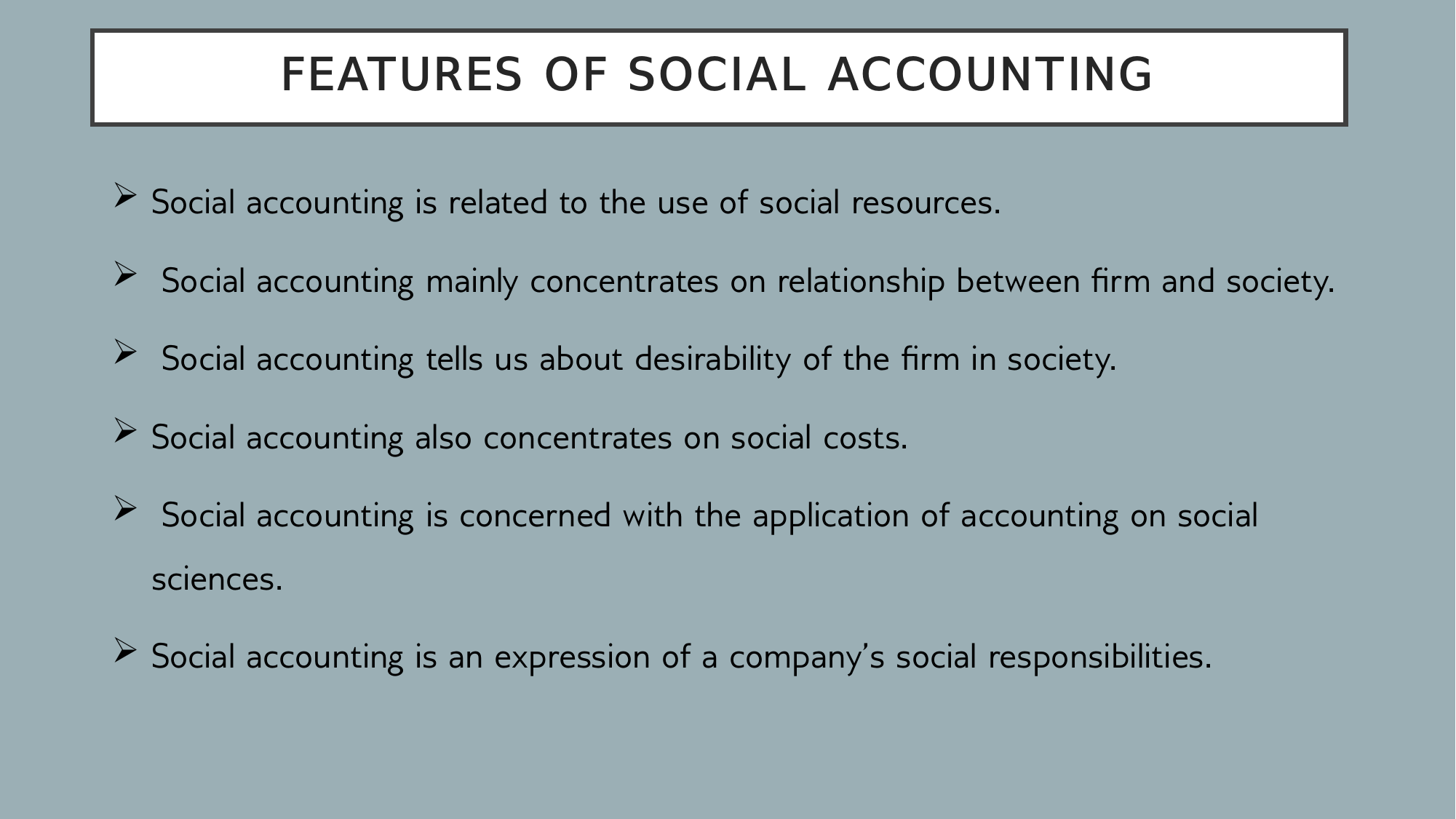

# features of Social Accounting
Social accounting is related to the use of social resources.
 Social accounting mainly concentrates on relationship between firm and society.
 Social accounting tells us about desirability of the firm in society.
Social accounting also concentrates on social costs.
 Social accounting is concerned with the application of accounting on social sciences.
Social accounting is an expression of a company’s social responsibilities.